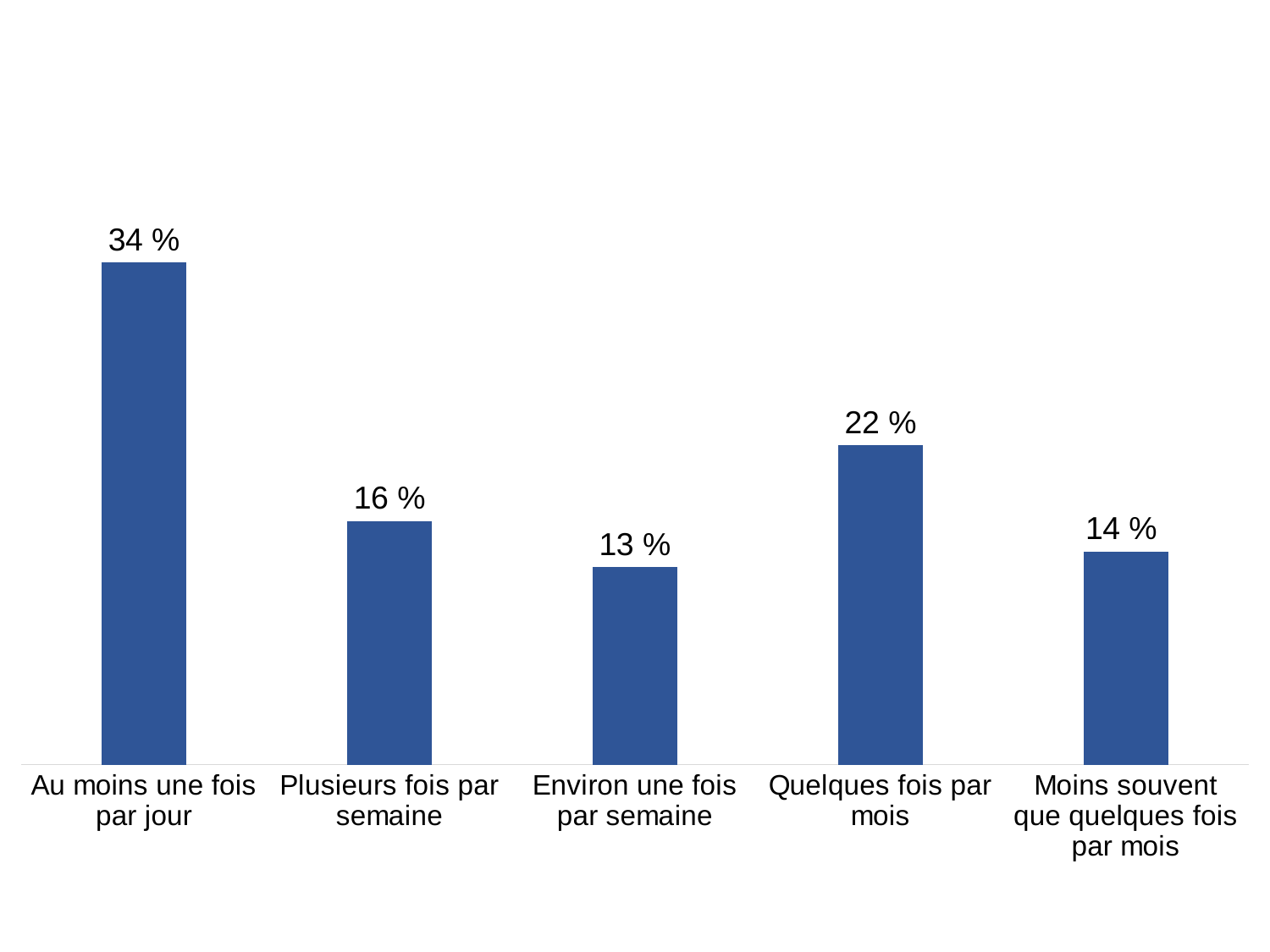

### Chart

| Category | Series 1 |
|---|---|
| Au moins une fois par jour | 0.3402061855670103 |
| Plusieurs fois par semaine | 0.1649484536082474 |
| Environ une fois par semaine | 0.13402061855670103 |
| Quelques fois par mois | 0.21649484536082475 |
| Moins souvent que quelques fois par mois | 0.1443298969072165 |